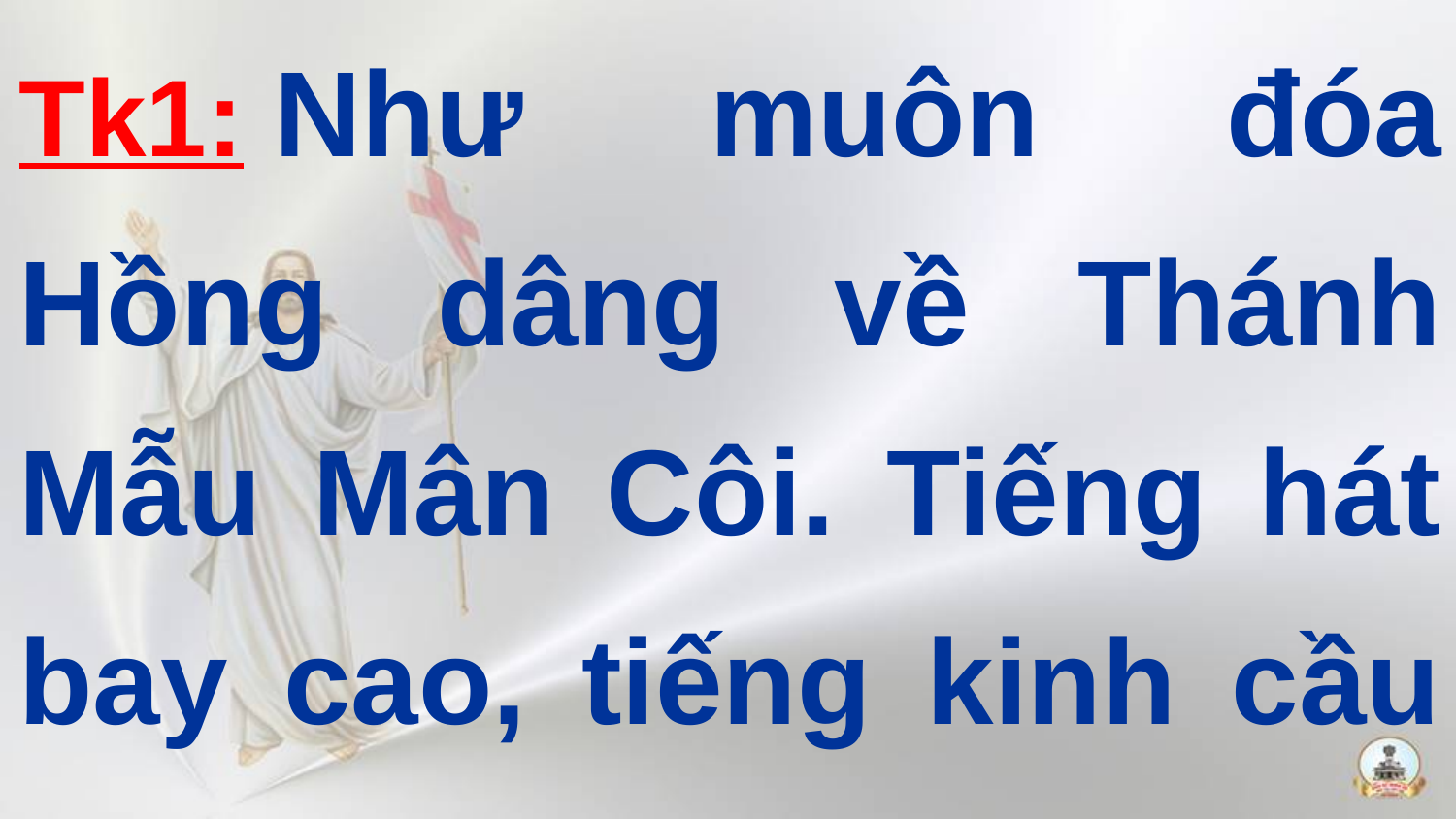

Tk1: Như muôn đóa Hồng dâng về Thánh Mẫu Mân Côi. Tiếng hát bay cao, tiếng kinh cầu theo với niềm tin.